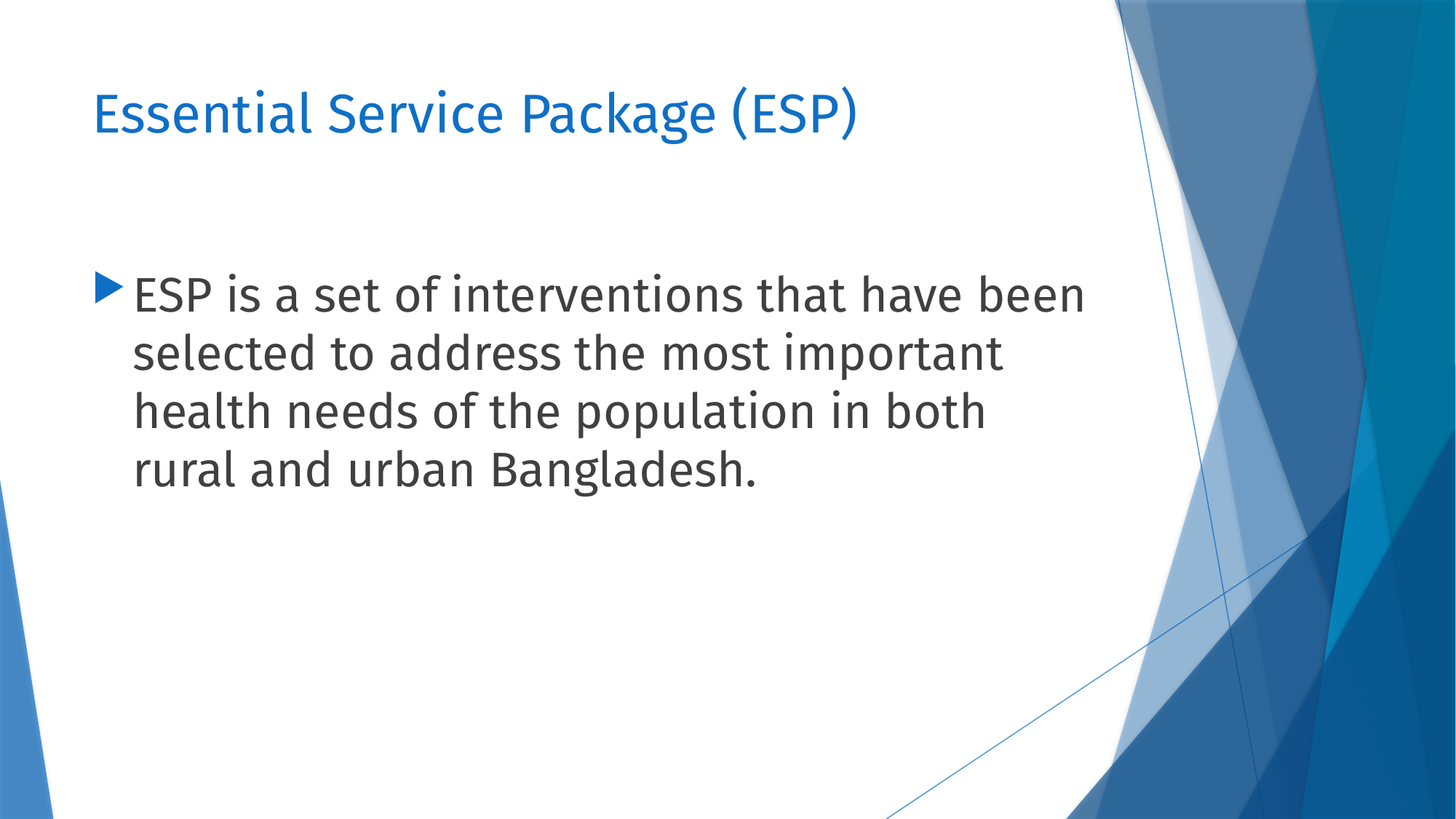

# Essential Service Package (ESP)
ESP is a set of interventions that have been selected to address the most important health needs of the population in both rural and urban Bangladesh.